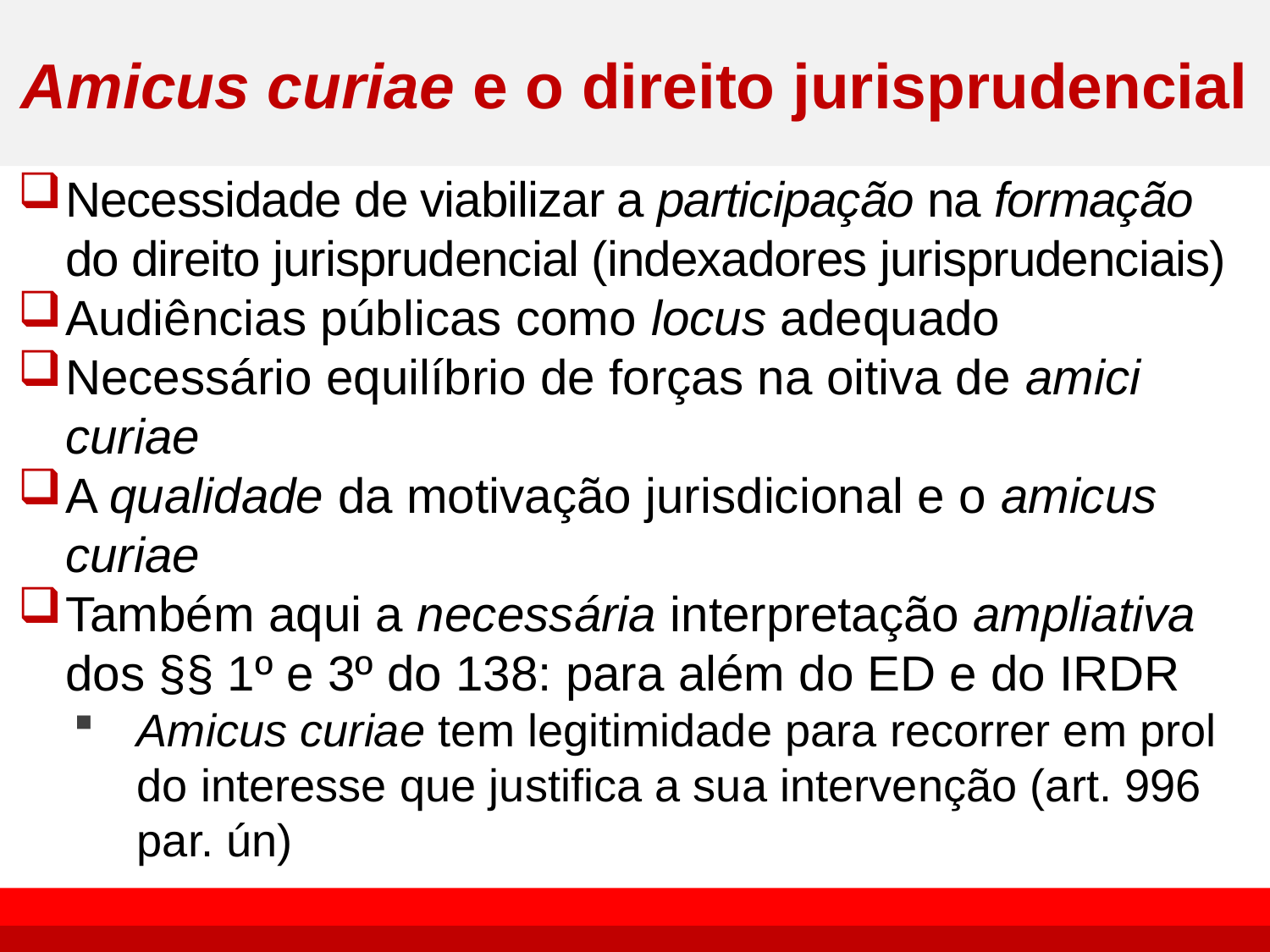

# Amicus curiae e o direito jurisprudencial
Necessidade de viabilizar a participação na formação do direito jurisprudencial (indexadores jurisprudenciais)
Audiências públicas como locus adequado
Necessário equilíbrio de forças na oitiva de amici curiae
A qualidade da motivação jurisdicional e o amicus curiae
Também aqui a necessária interpretação ampliativa dos §§ 1º e 3º do 138: para além do ED e do IRDR
Amicus curiae tem legitimidade para recorrer em prol do interesse que justifica a sua intervenção (art. 996 par. ún)